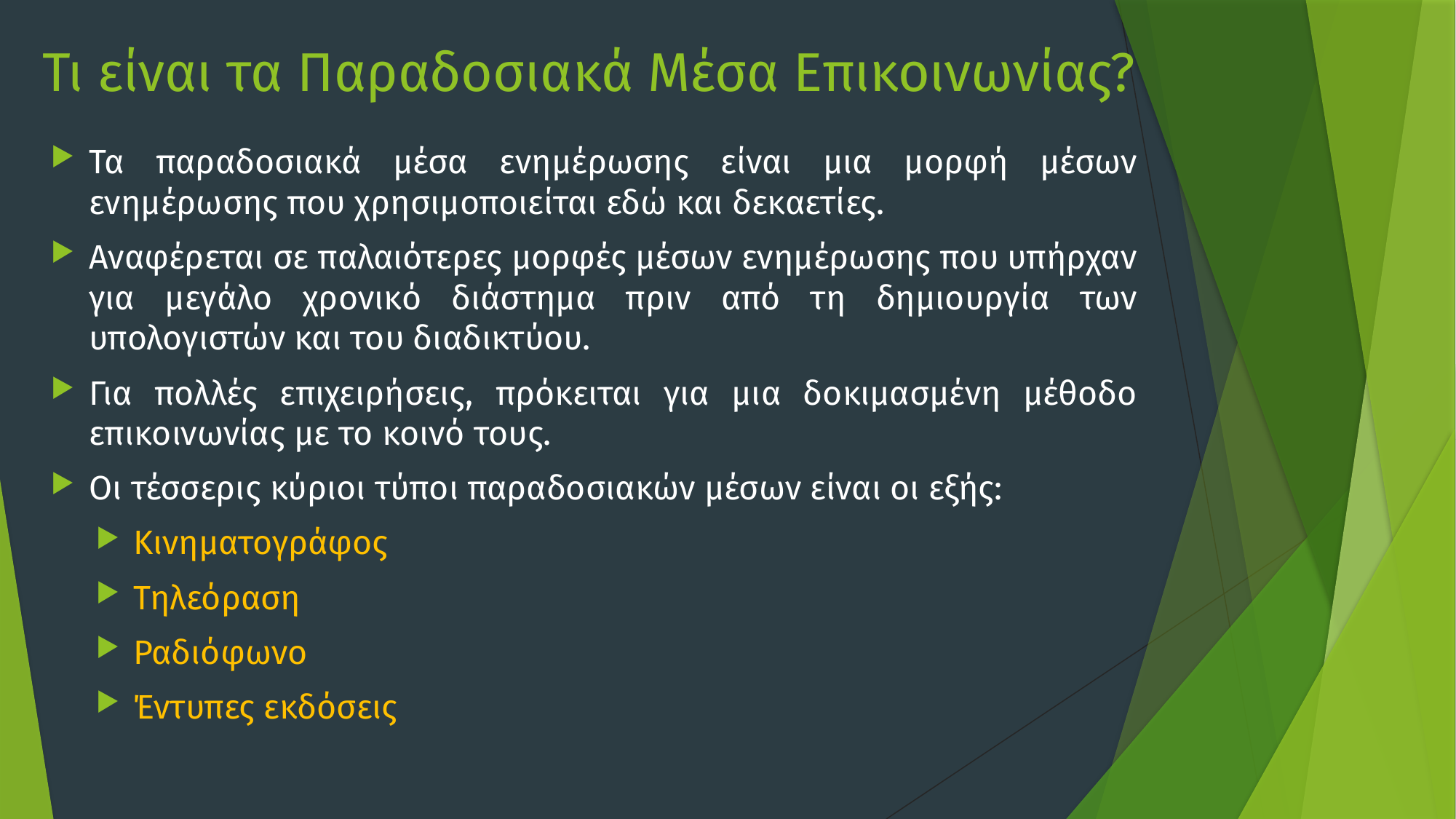

# Τι είναι τα Παραδοσιακά Μέσα Επικοινωνίας?
Τα παραδοσιακά μέσα ενημέρωσης είναι μια μορφή μέσων ενημέρωσης που χρησιμοποιείται εδώ και δεκαετίες.
Αναφέρεται σε παλαιότερες μορφές μέσων ενημέρωσης που υπήρχαν για μεγάλο χρονικό διάστημα πριν από τη δημιουργία των υπολογιστών και του διαδικτύου.
Για πολλές επιχειρήσεις, πρόκειται για μια δοκιμασμένη μέθοδο επικοινωνίας με το κοινό τους.
Οι τέσσερις κύριοι τύποι παραδοσιακών μέσων είναι οι εξής:
Κινηματογράφος
Τηλεόραση
Ραδιόφωνο
Έντυπες εκδόσεις